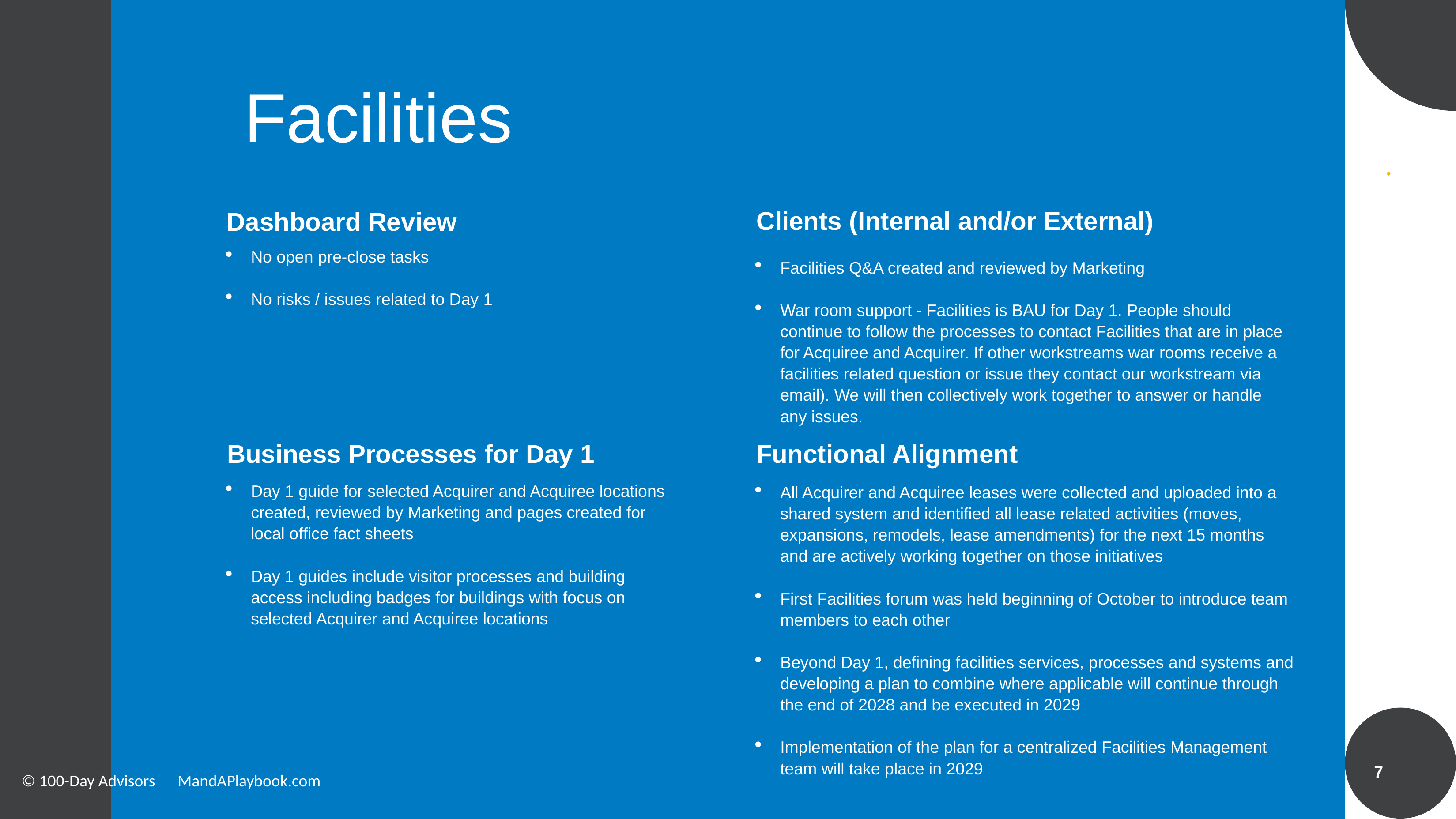

# Facilities

Clients (Internal and/or External)
Dashboard Review
No open pre-close tasks

No risks / issues related to Day 1
Facilities Q&A created and reviewed by Marketing

War room support - Facilities is BAU for Day 1. People should continue to follow the processes to contact Facilities that are in place for Acquiree and Acquirer. If other workstreams war rooms receive a facilities related question or issue they contact our workstream via email). We will then collectively work together to answer or handle any issues.
Business Processes for Day 1
Functional Alignment
Day 1 guide for selected Acquirer and Acquiree locations created, reviewed by Marketing and pages created for local ofﬁce fact sheets

Day 1 guides include visitor processes and building access including badges for buildings with focus on selected Acquirer and Acquiree locations
All Acquirer and Acquiree leases were collected and uploaded into a shared system and identiﬁed all lease related activities (moves, expansions, remodels, lease amendments) for the next 15 months and are actively working together on those initiatives

First Facilities forum was held beginning of October to introduce team members to each other

Beyond Day 1, deﬁning facilities services, processes and systems and developing a plan to combine where applicable will continue through the end of 2028 and be executed in 2029

Implementation of the plan for a centralized Facilities Management team will take place in 2029
7
© 100-Day Advisors      MandAPlaybook.com